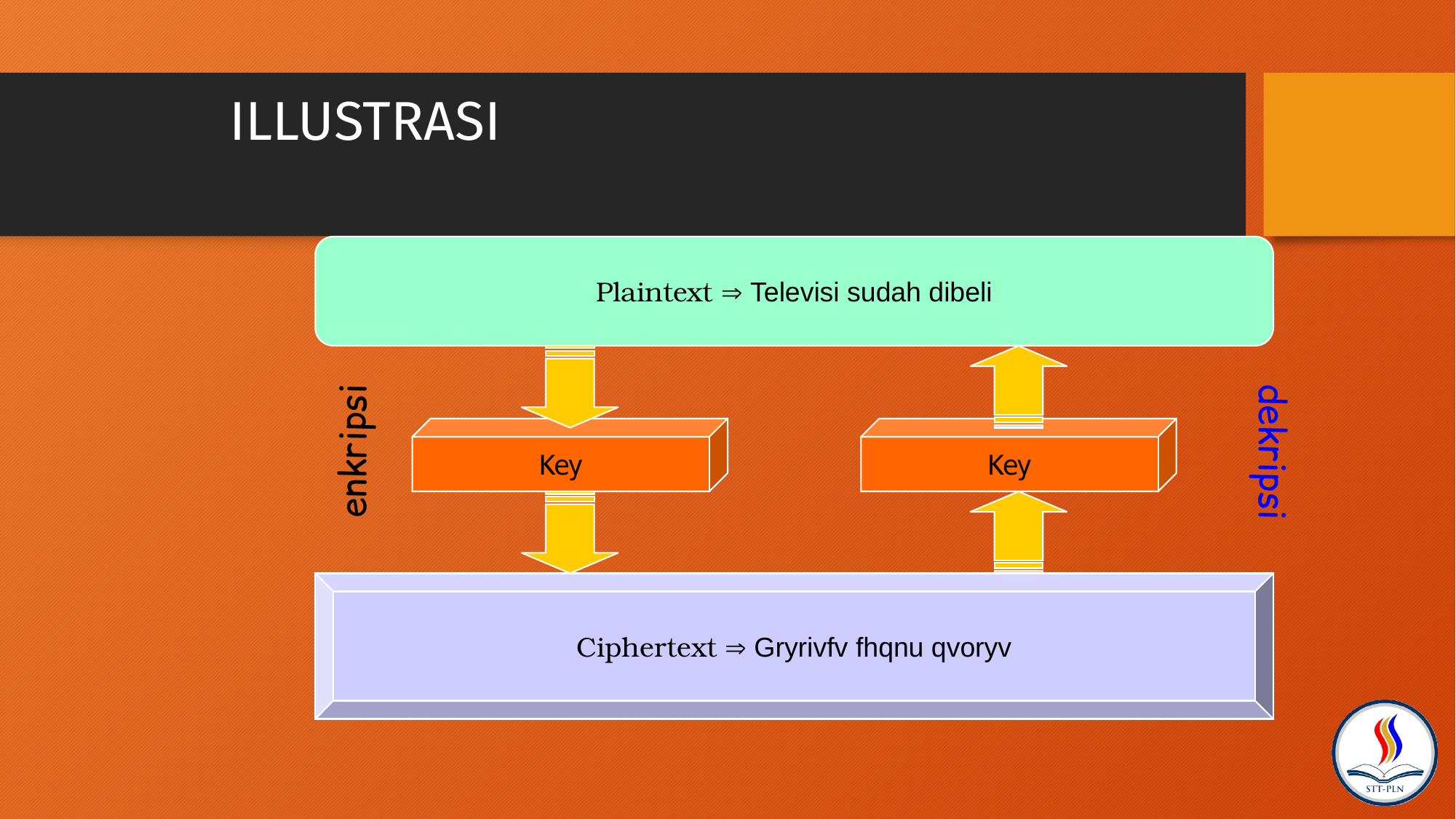

# ILLUSTRASI
Plaintext ⇒ Televisi sudah dibeli

Key
Key
enkripsi
dekripsi

Ciphertext ⇒ Gryrivfv fhqnu qvoryv